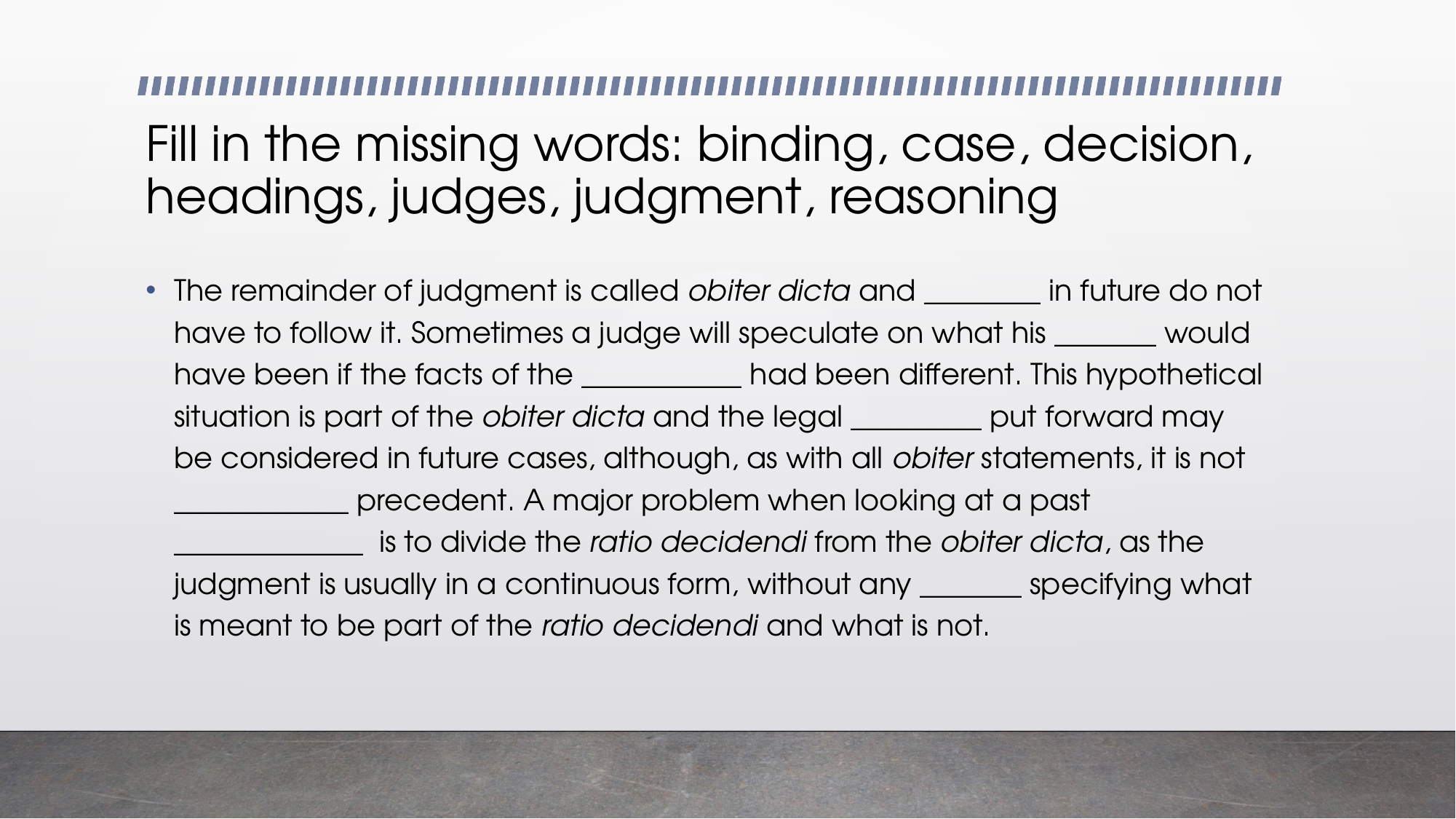

# Fill in the missing words: binding, case, decision, headings, judges, judgment, reasoning
The remainder of judgment is called obiter dicta and ________ in future do not have to follow it. Sometimes a judge will speculate on what his _______ would have been if the facts of the ___________ had been different. This hypothetical situation is part of the obiter dicta and the legal _________ put forward may be considered in future cases, although, as with all obiter statements, it is not ____________ precedent. A major problem when looking at a past _____________  is to divide the ratio decidendi from the obiter dicta, as the judgment is usually in a continuous form, without any _______ specifying what is meant to be part of the ratio decidendi and what is not.